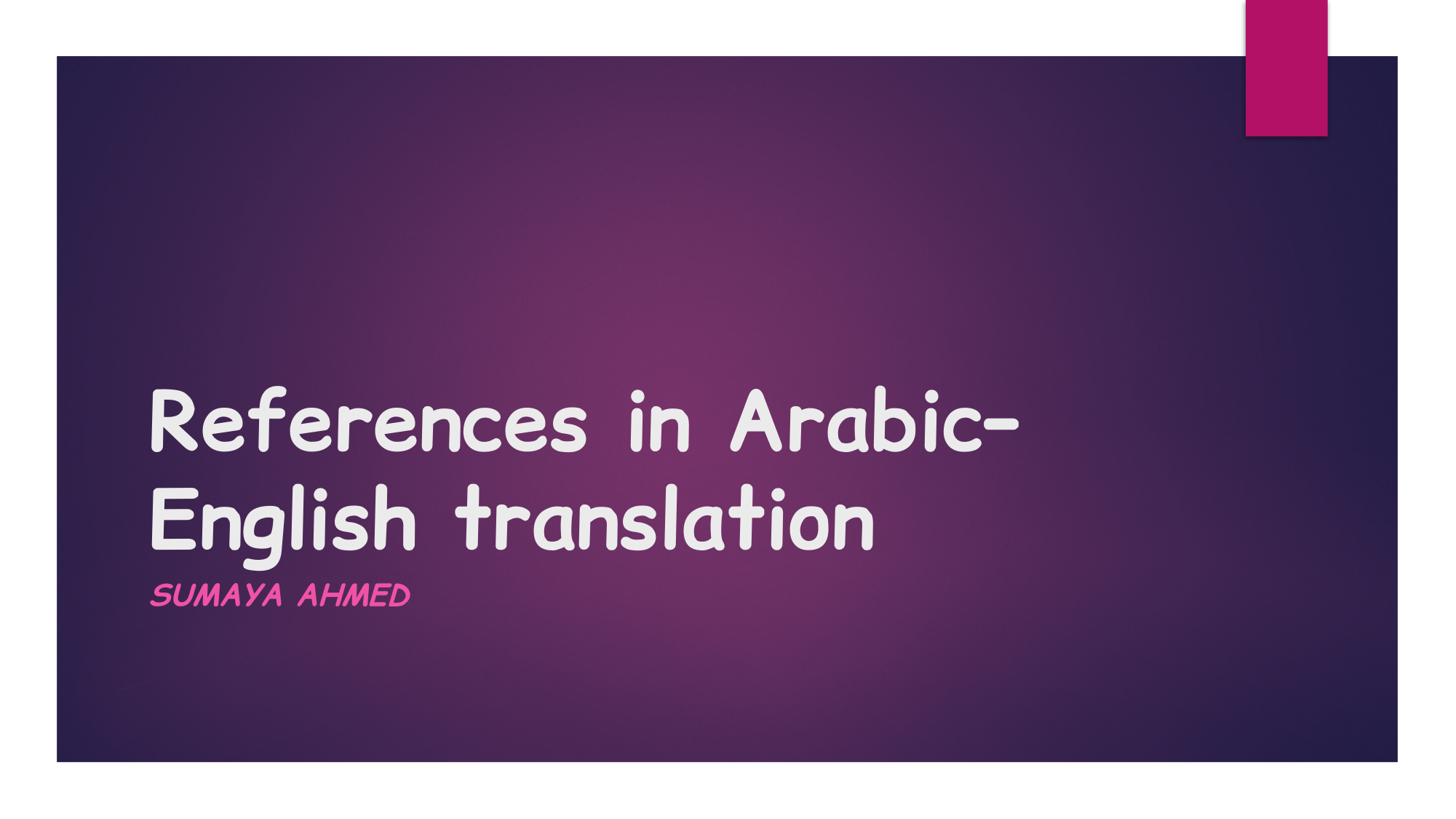

# References in Arabic–English translation
SUMAYA AHMED